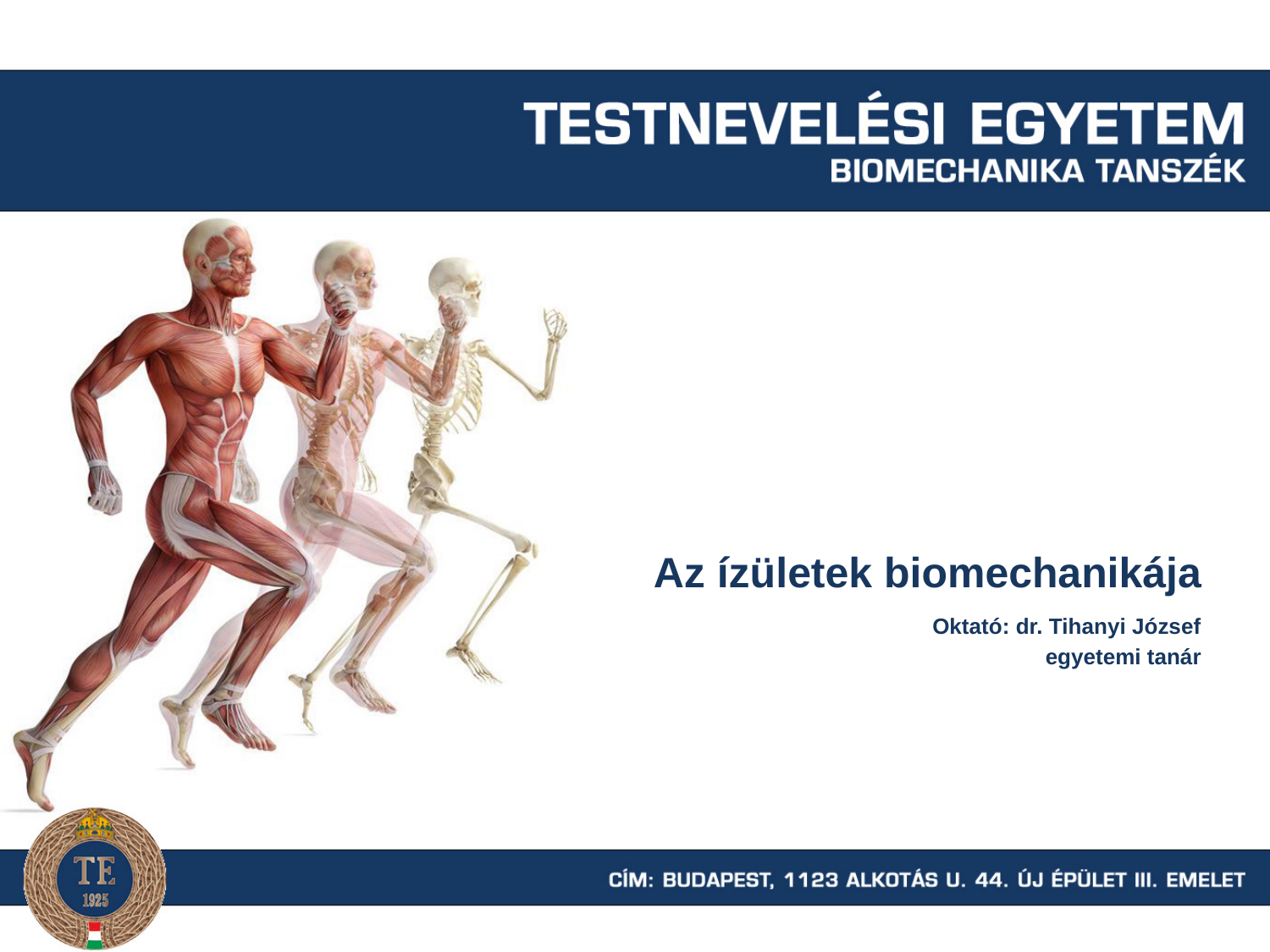

# Az ízületek biomechanikája
Oktató: dr. Tihanyi József
egyetemi tanár